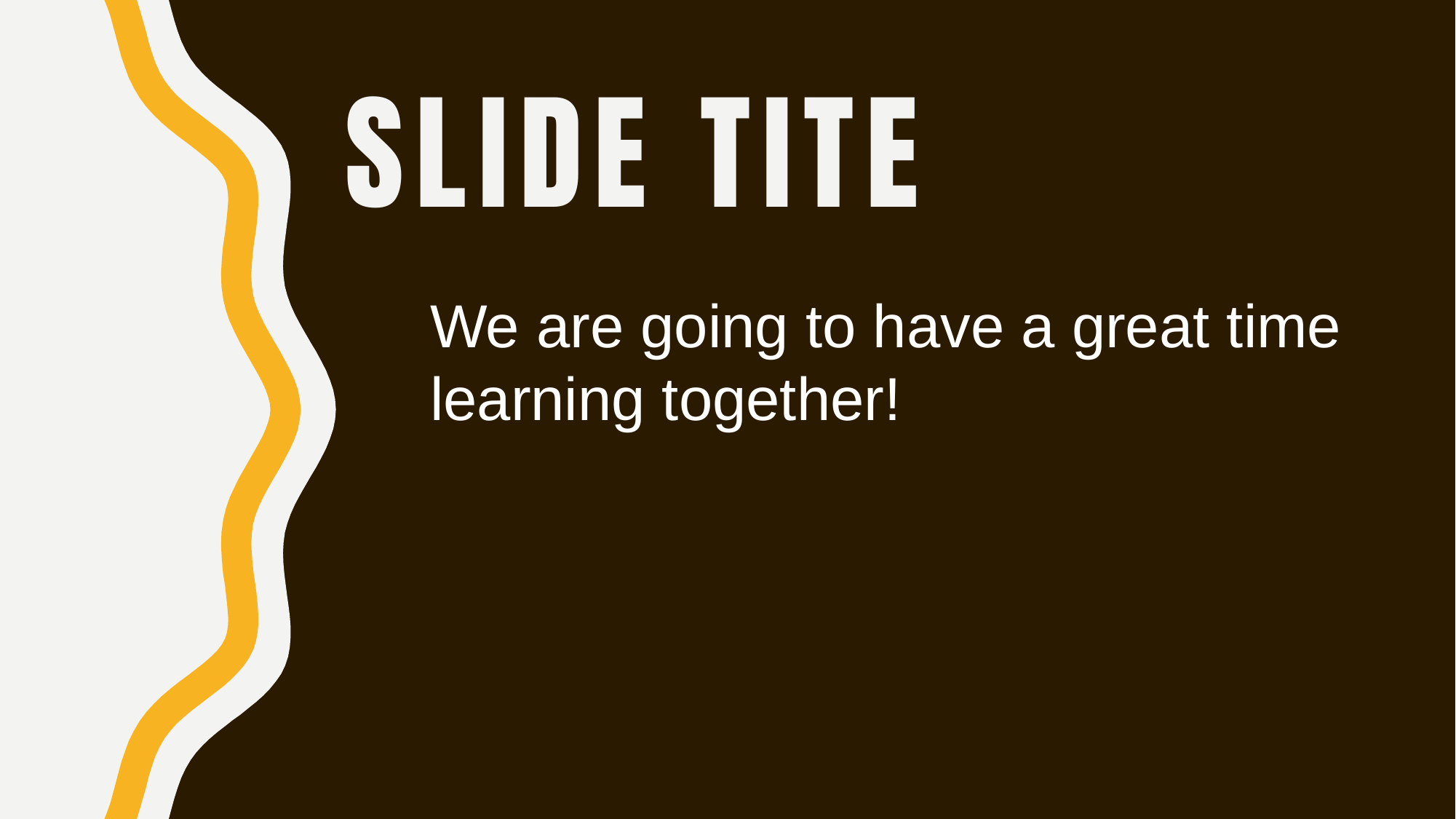

# Slide Tite
We are going to have a great time learning together!